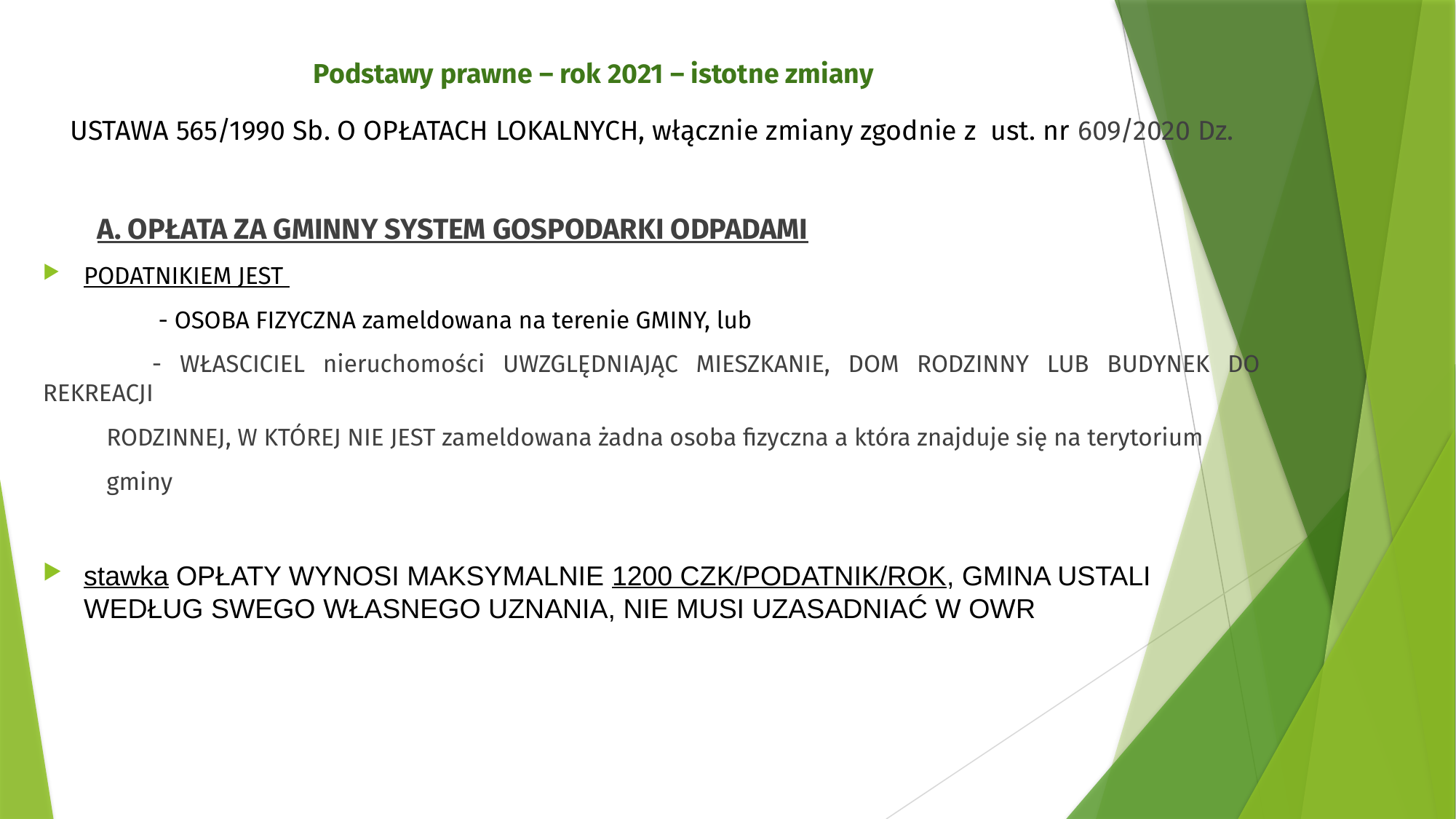

# Podstawy prawne – rok 2021 – istotne zmiany
USTAWA 565/1990 Sb. O OPŁATACH LOKALNYCH, włącznie zmiany zgodnie z  ust. nr 609/2020 Dz.

A. OPŁATA ZA GMINNY SYSTEM GOSPODARKI ODPADAMI
PODATNIKIEM JEST
	 - OSOBA FIZYCZNA zameldowana na terenie GMINY, lub
	- WŁASCICIEL nieruchomości UWZGLĘDNIAJĄC MIESZKANIE, DOM RODZINNY LUB BUDYNEK DO REKREACJI
          RODZINNEJ, W KTÓREJ NIE JEST zameldowana żadna osoba fizyczna a która znajduje się na terytorium
          gminy

stawka opŁATY WYNOSI MAKSYMALNIE 1200 CZK/poDATNIK/rok, GMINA USTALI WEDŁUG SWEGO WŁASNEGO UZNANIA, nIE MUSI UZASADNIAć W OWR